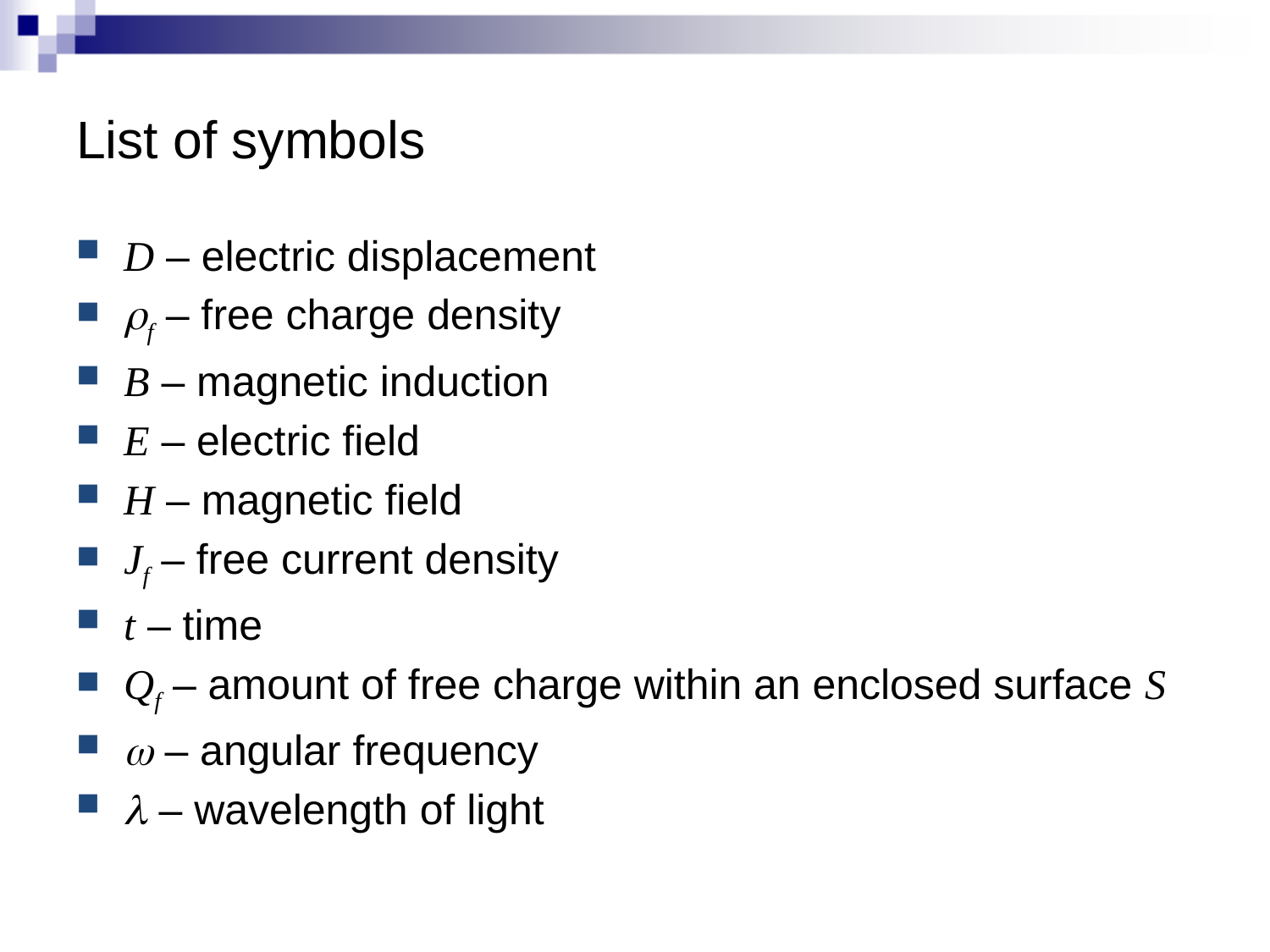

# List of symbols
D – electric displacement
ρf – free charge density
B – magnetic induction
E – electric field
H – magnetic field
Jf – free current density
t – time
Qf – amount of free charge within an enclosed surface S
ω – angular frequency
λ – wavelength of light